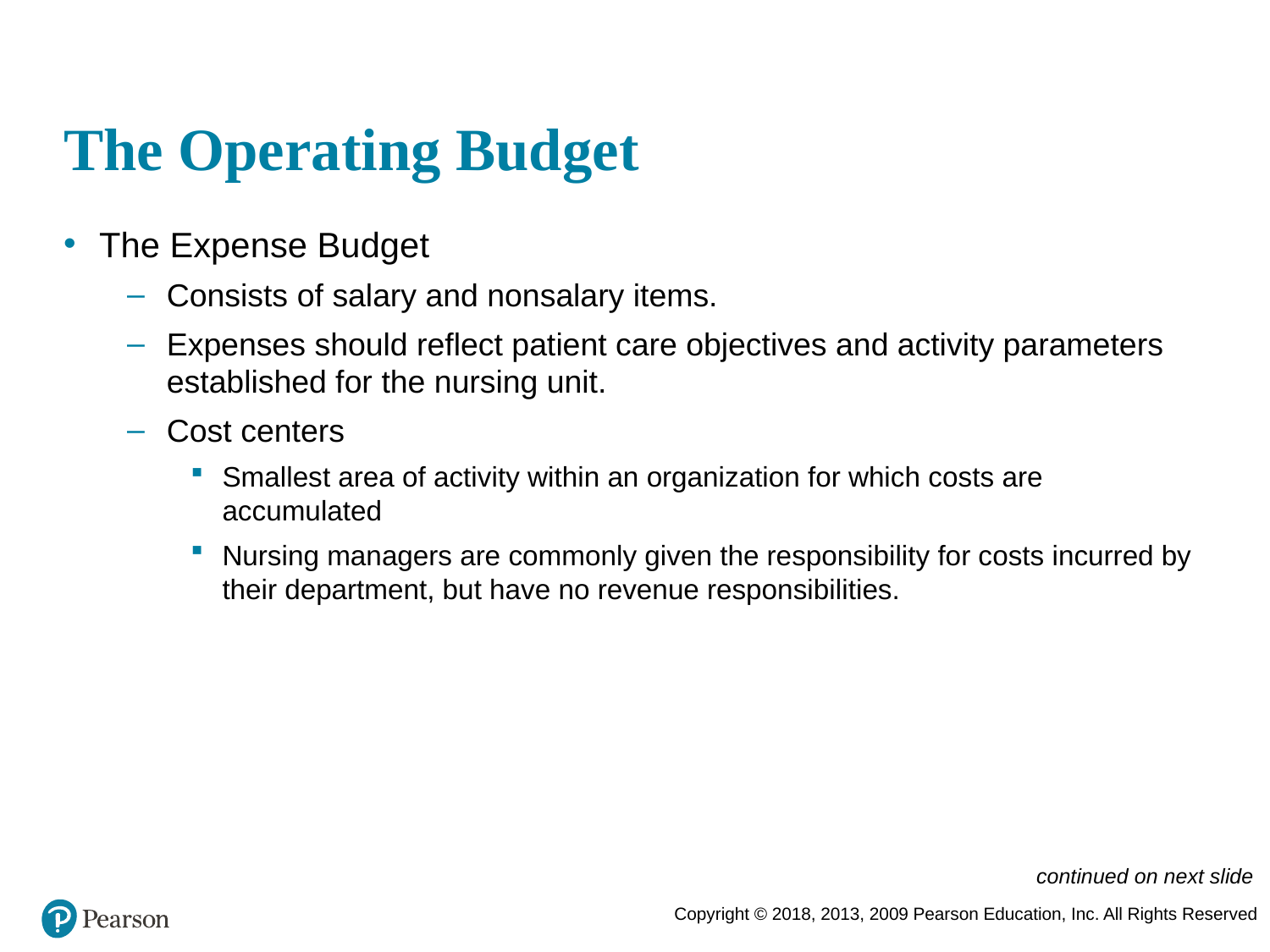

# The Operating Budget
The Expense Budget
Consists of salary and nonsalary items.
Expenses should reflect patient care objectives and activity parameters established for the nursing unit.
Cost centers
Smallest area of activity within an organization for which costs are accumulated
Nursing managers are commonly given the responsibility for costs incurred by their department, but have no revenue responsibilities.
continued on next slide